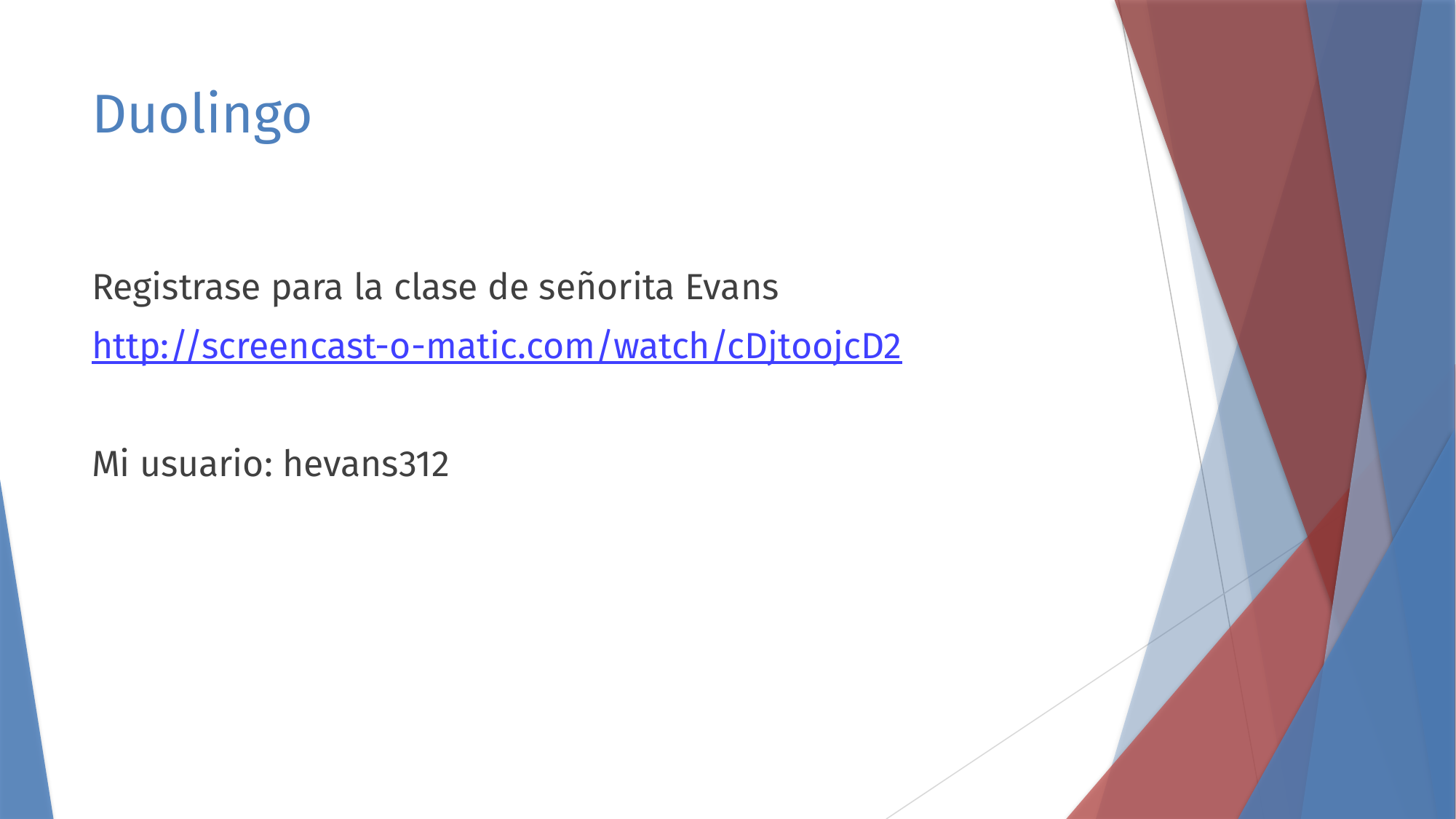

# Duolingo
Registrase para la clase de señorita Evans
http://screencast-o-matic.com/watch/cDjtoojcD2

Mi usuario: hevans312